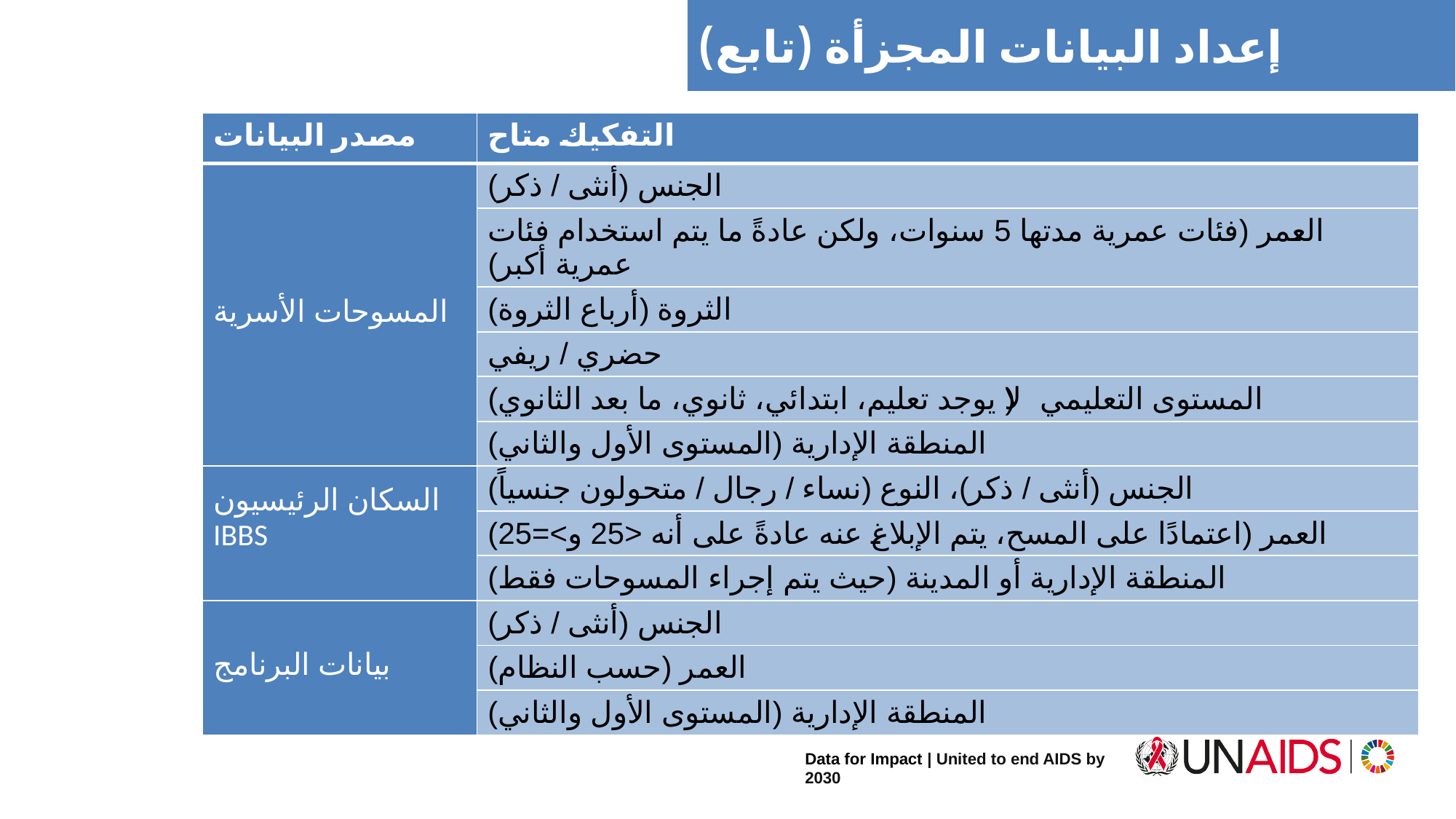

# إعداد البيانات المجزأة (تابع)
| مصدر البيانات | التفكيك متاح |
| --- | --- |
| المسوحات الأسرية | الجنس (أنثى / ذكر) |
|  | العمر (فئات عمرية مدتها 5 سنوات، ولكن عادةً ما يتم استخدام فئات عمرية أكبر) |
|  | الثروة (أرباع الثروة) |
|  | حضري / ريفي |
|  | المستوى التعليمي (لا يوجد تعليم، ابتدائي، ثانوي، ما بعد الثانوي) |
|  | المنطقة الإدارية (المستوى الأول والثاني) |
| السكان الرئيسيون IBBS | الجنس (أنثى / ذكر)، النوع (نساء / رجال / متحولون جنسياً) |
|  | العمر (اعتمادًا على المسح، يتم الإبلاغ عنه عادةً على أنه <25 و>=25) |
|  | المنطقة الإدارية أو المدينة (حيث يتم إجراء المسوحات فقط) |
| بيانات البرنامج | الجنس (أنثى / ذكر) |
|  | العمر (حسب النظام) |
|  | المنطقة الإدارية (المستوى الأول والثاني) |